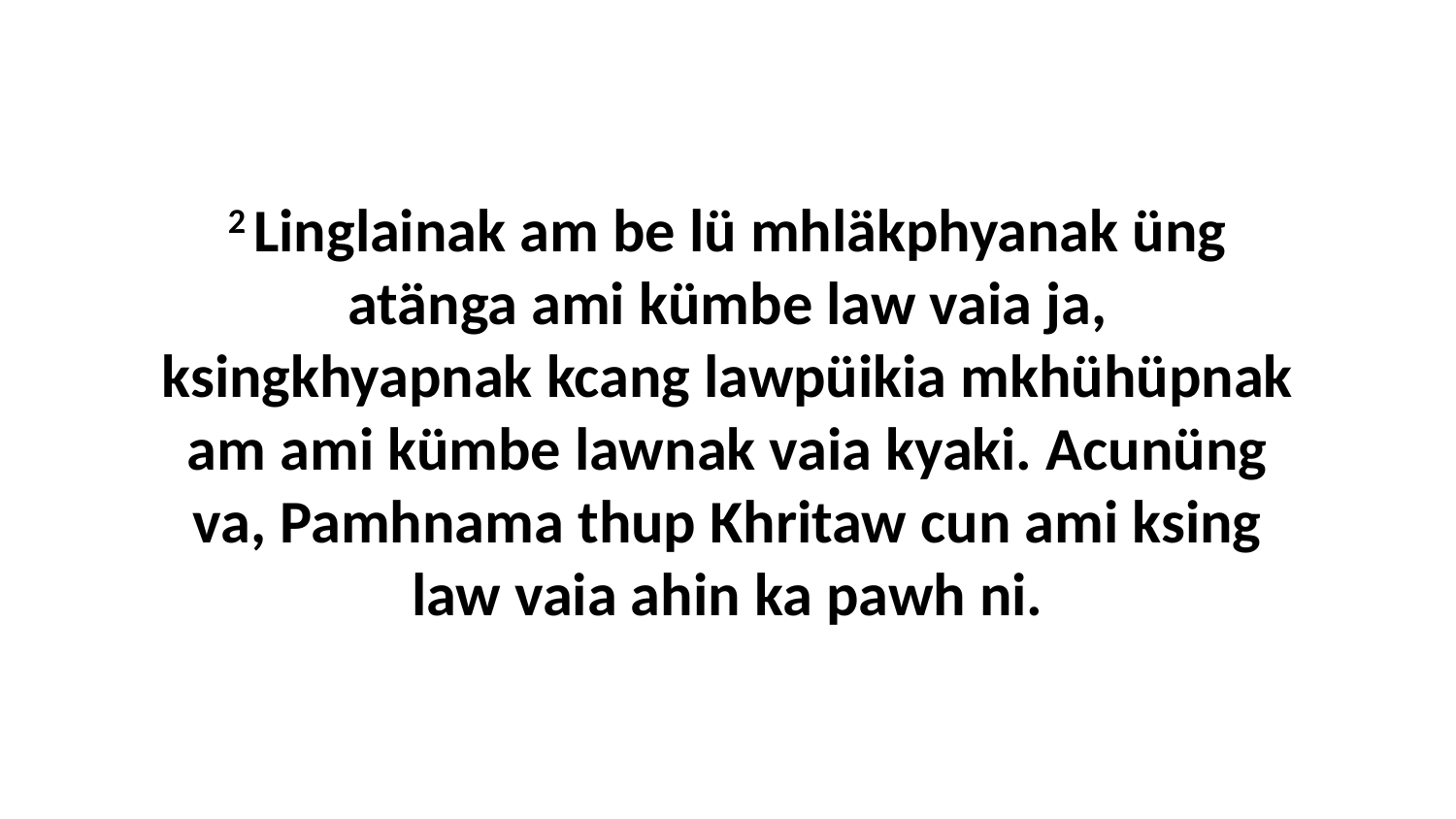

2 Linglainak am be lü mhläkphyanak üng atänga ami kümbe law vaia ja, ksingkhyapnak kcang lawpüikia mkhühüpnak am ami kümbe lawnak vaia kyaki. Acunüng va, Pamhnama thup Khritaw cun ami ksing law vaia ahin ka pawh ni.